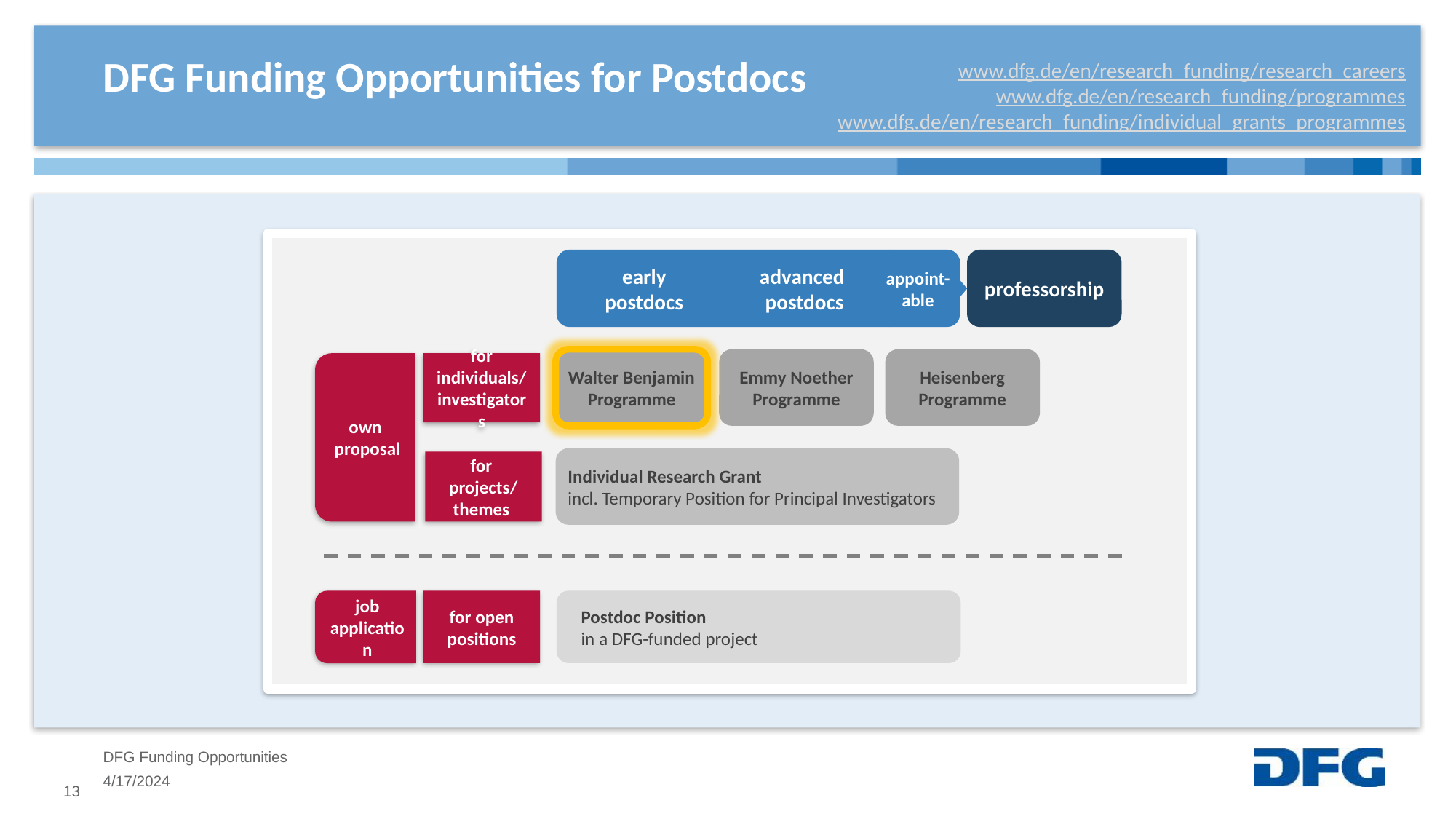

# DFG Funding Opportunities for Postdocs
www.dfg.de/en/research_funding/research_careers
www.dfg.de/en/research_funding/programmes
www.dfg.de/en/research_funding/individual_grants_programmes

early
postdocs

advanced
postdocs
appoint-able

professorship
for individuals/
investigators
Walter Benjamin Programme
Heisenberg Programme
Emmy Noether Programme
own
proposal
for
projects/
themes
 Individual Research Grant
 incl. Temporary Position for Principal Investigators
for open positions
job application
    Postdoc Position
    in a DFG-funded project
DFG Funding Opportunities
4/17/2024

13